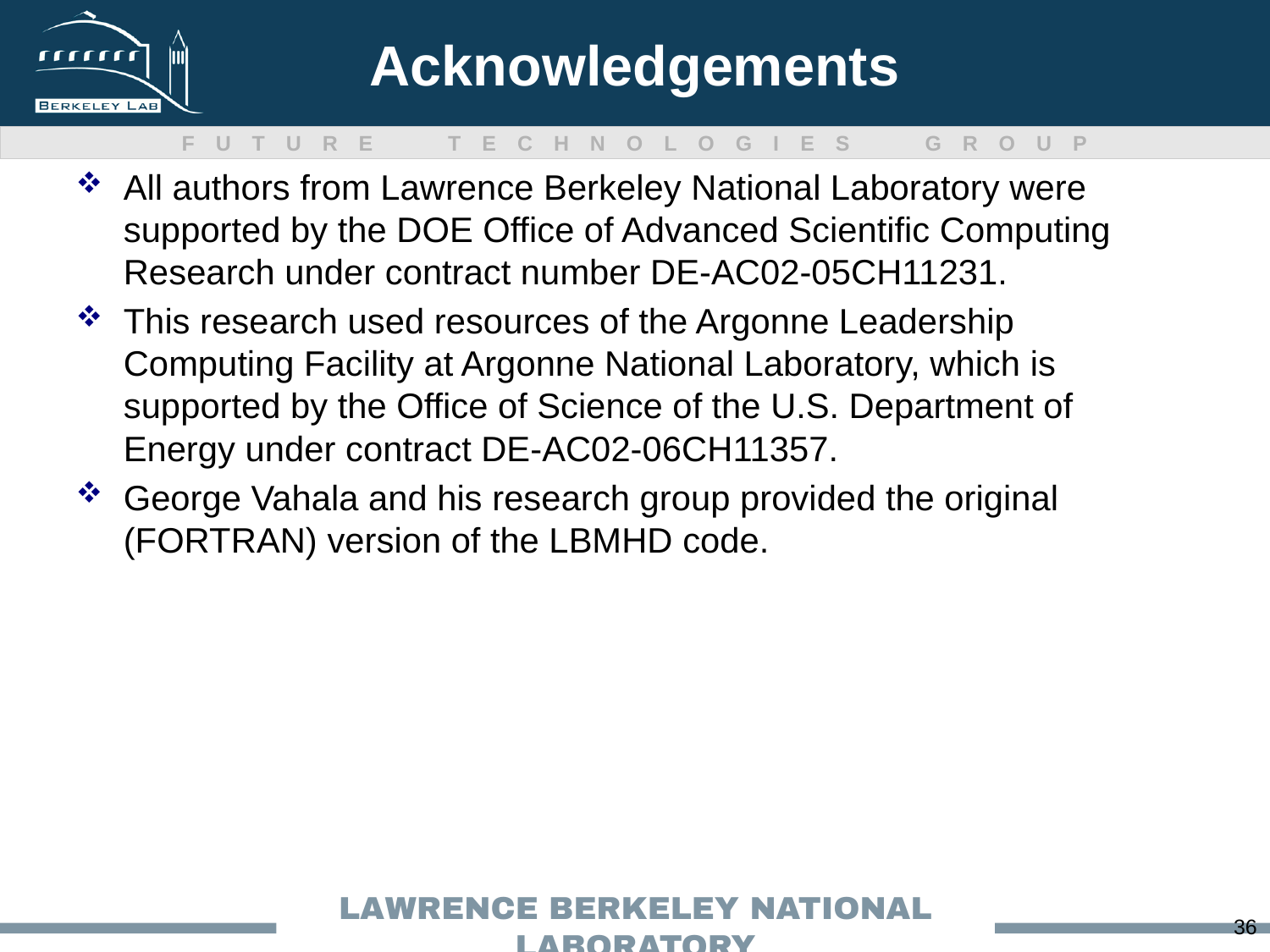

# Acknowledgements
All authors from Lawrence Berkeley National Laboratory were supported by the DOE Office of Advanced Scientific Computing Research under contract number DE-AC02-05CH11231.
This research used resources of the Argonne Leadership Computing Facility at Argonne National Laboratory, which is supported by the Office of Science of the U.S. Department of Energy under contract DE-AC02-06CH11357.
George Vahala and his research group provided the original (FORTRAN) version of the LBMHD code.
36